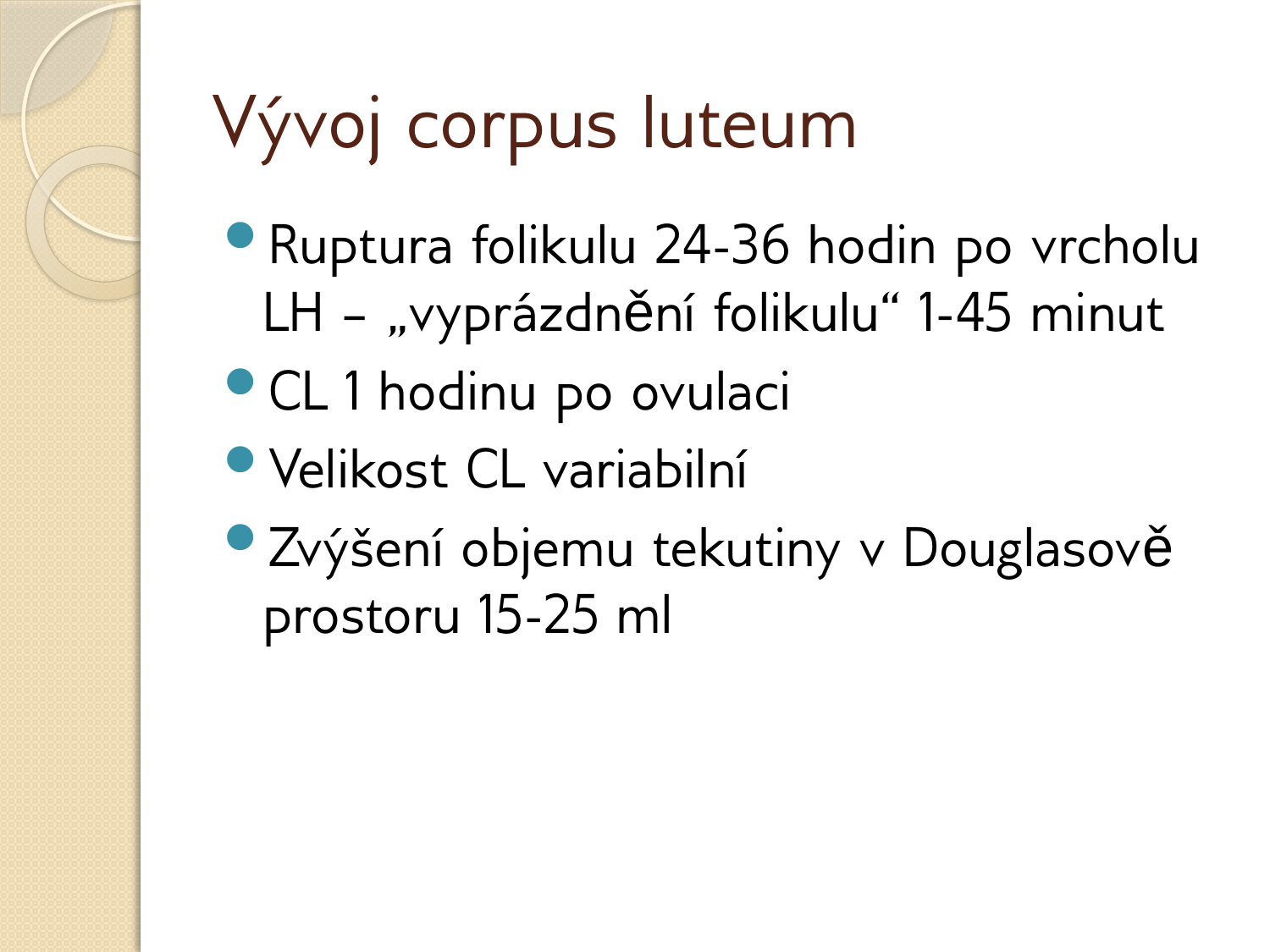

# Vývoj corpus luteum
Ruptura folikulu 24-36 hodin po vrcholu LH – „vyprázdnění folikulu“ 1-45 minut
CL 1 hodinu po ovulaci
Velikost CL variabilní
Zvýšení objemu tekutiny v Douglasově prostoru 15-25 ml